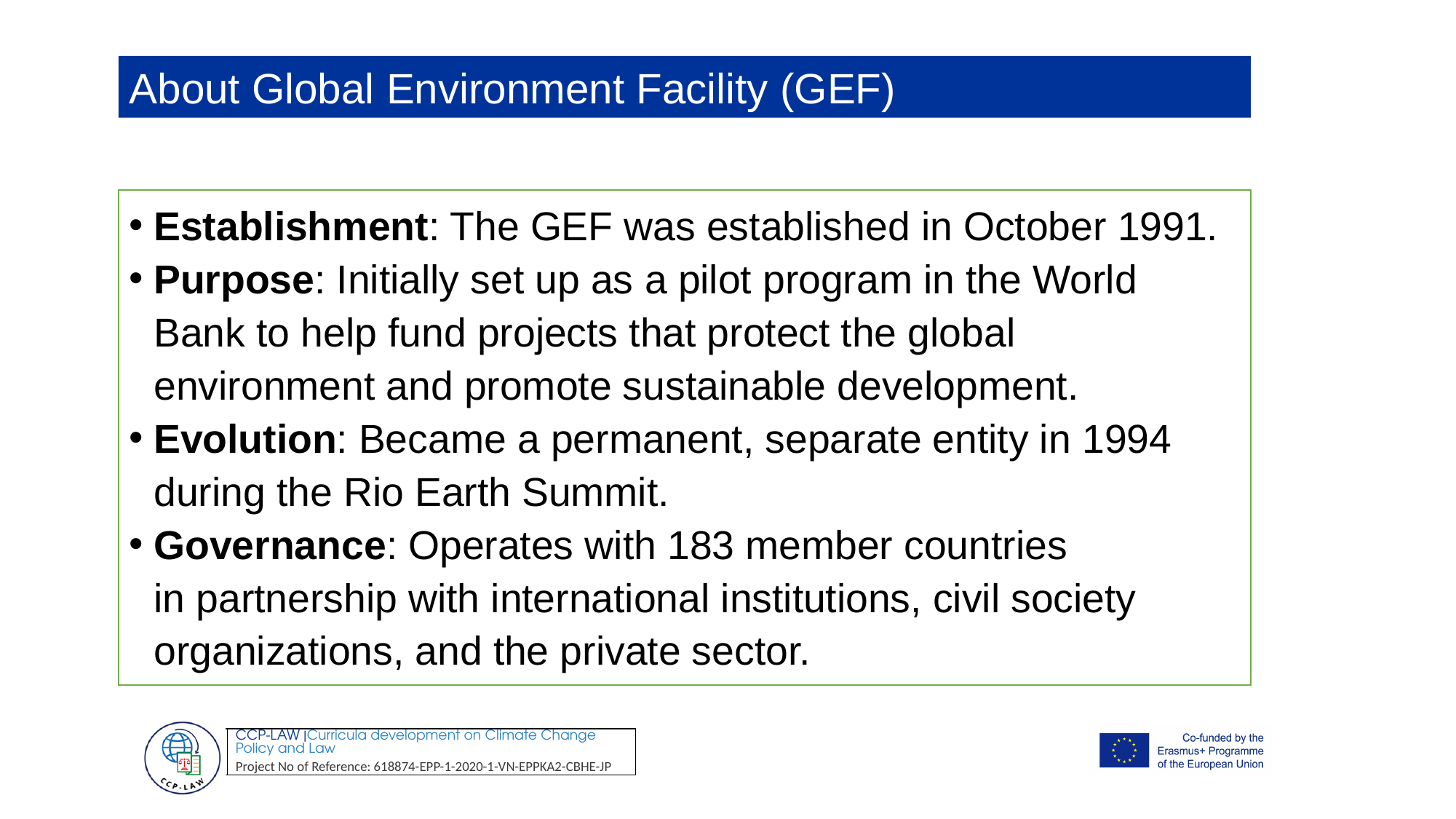

About Global Environment Facility (GEF)
Establishment: The GEF was established in October 1991.
Purpose: Initially set up as a pilot program in the World Bank to help fund projects that protect the global environment and promote sustainable development.
Evolution: Became a permanent, separate entity in 1994 during the Rio Earth Summit.
Governance: Operates with 183 member countries in partnership with international institutions, civil society organizations, and the private sector.